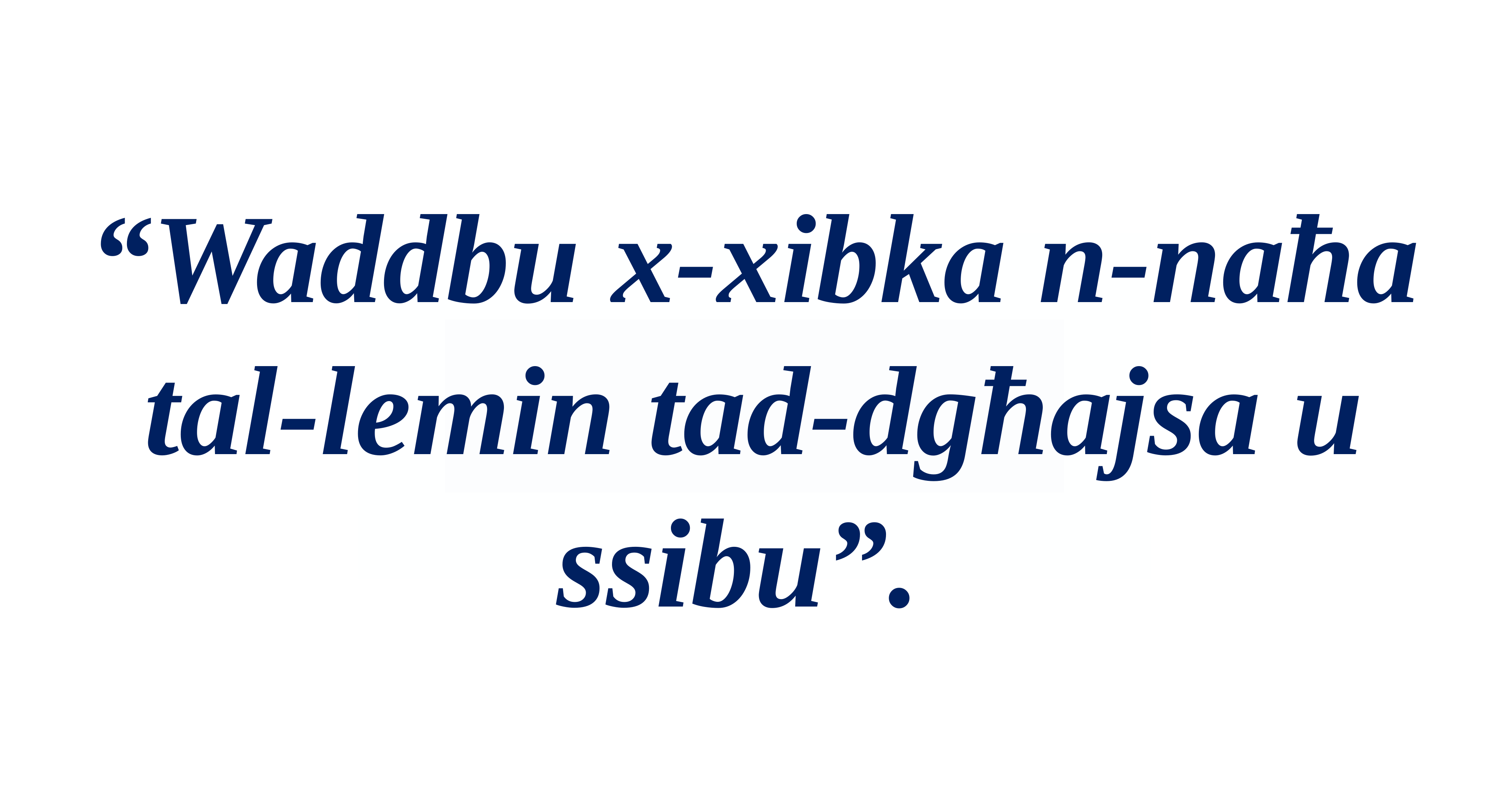

“Waddbu x-xibka n-naħa tal-lemin tad-dgħajsa u ssibu”.